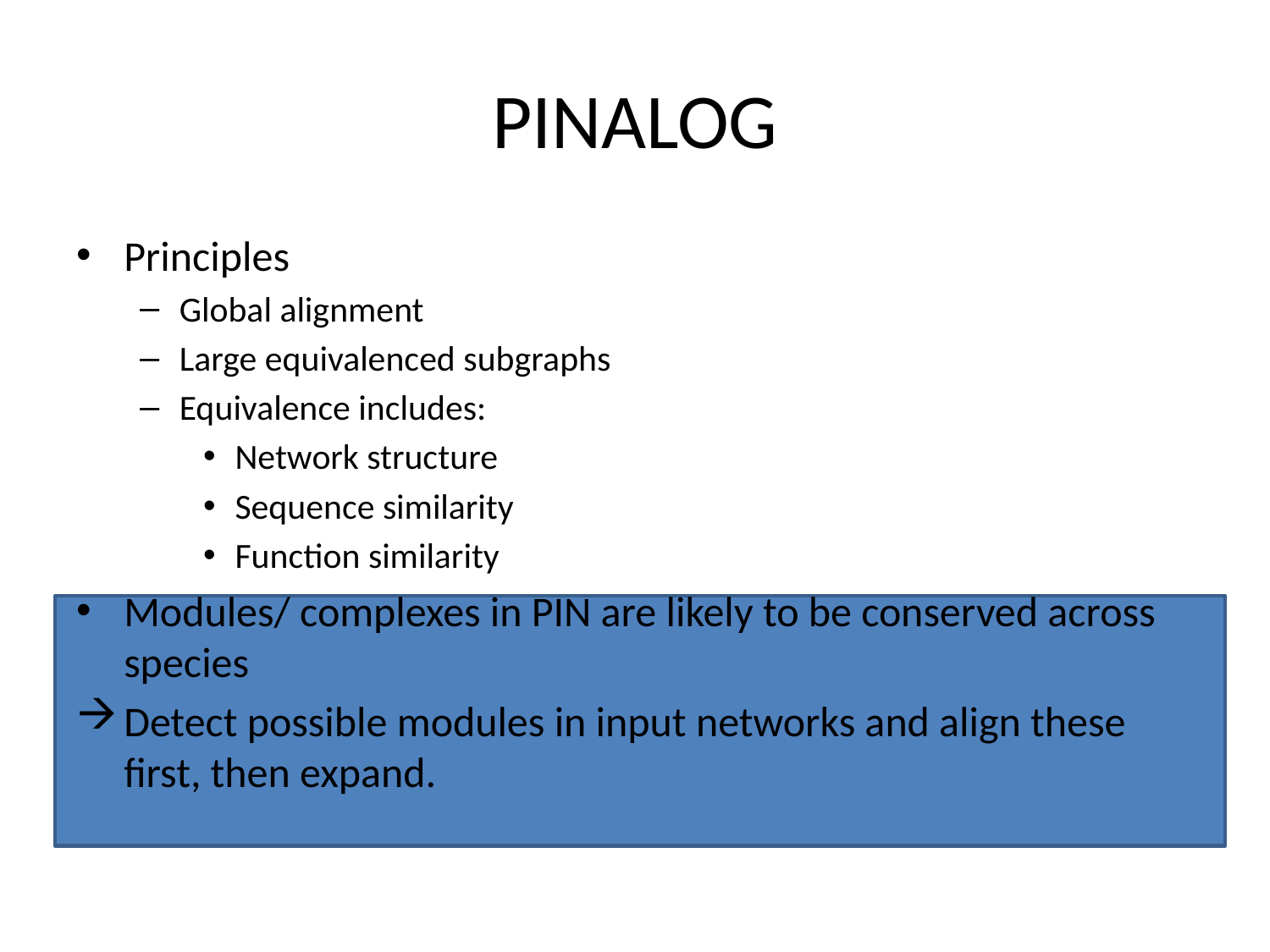

# PINALOG
Principles
Global alignment
Large equivalenced subgraphs
Equivalence includes:
Network structure
Sequence similarity
Function similarity
Modules/ complexes in PIN are likely to be conserved across species
Detect possible modules in input networks and align these first, then expand.